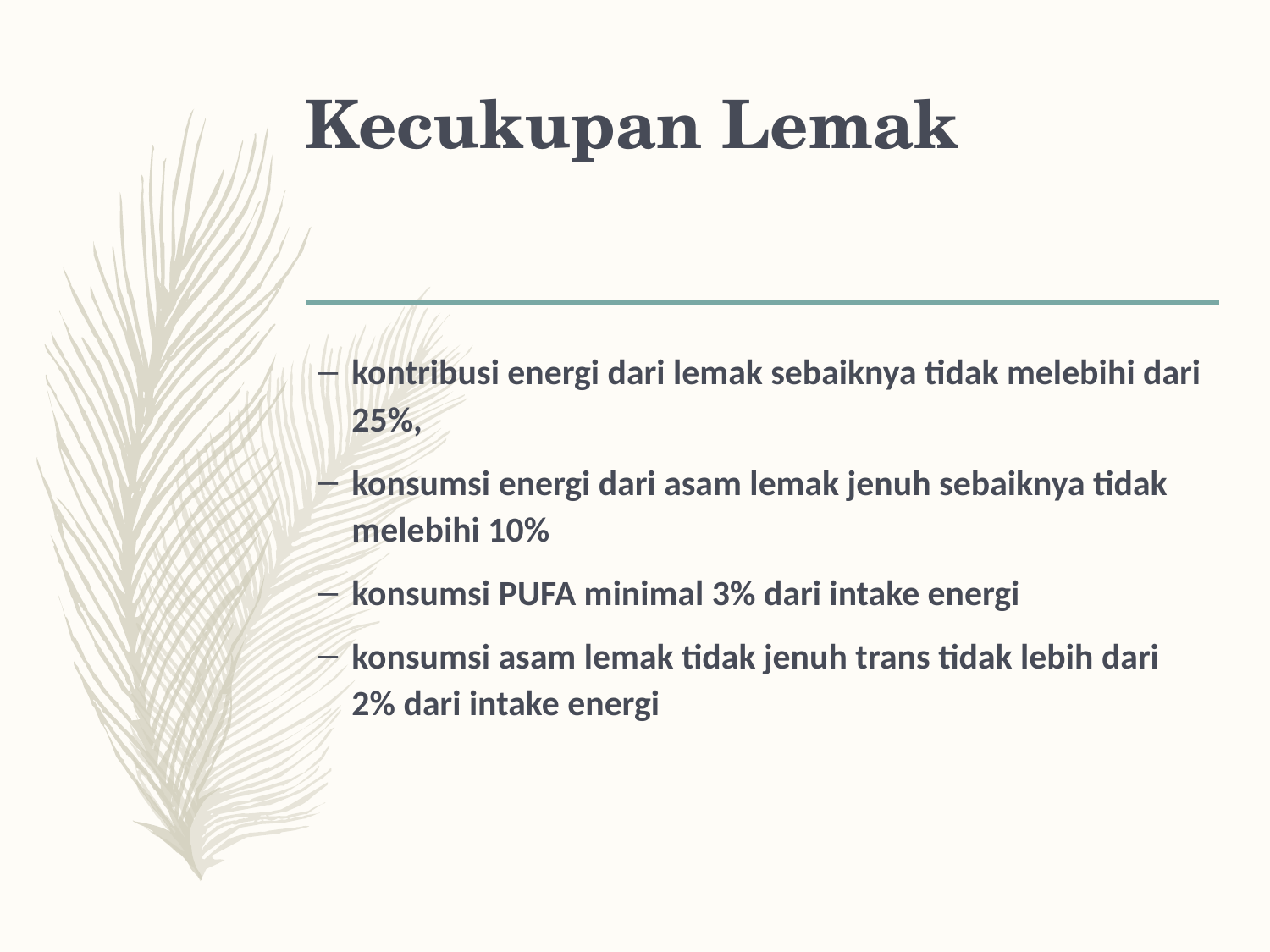

# Kecukupan Lemak
kontribusi energi dari lemak sebaiknya tidak melebihi dari 25%,
konsumsi energi dari asam lemak jenuh sebaiknya tidak melebihi 10%
konsumsi PUFA minimal 3% dari intake energi
konsumsi asam lemak tidak jenuh trans tidak lebih dari 2% dari intake energi